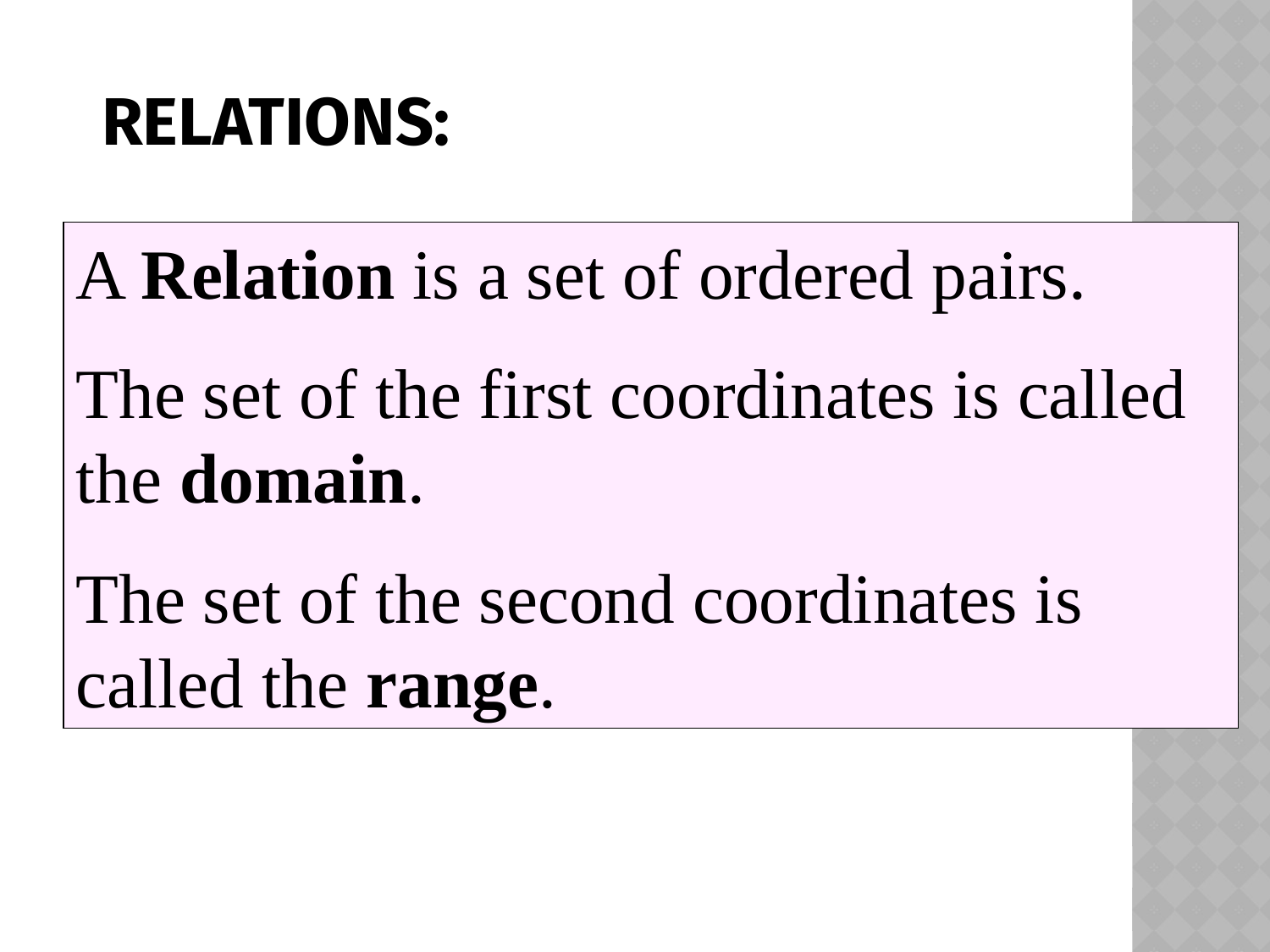

# Relations:
A Relation is a set of ordered pairs.
The set of the first coordinates is called the domain.
The set of the second coordinates is called the range.